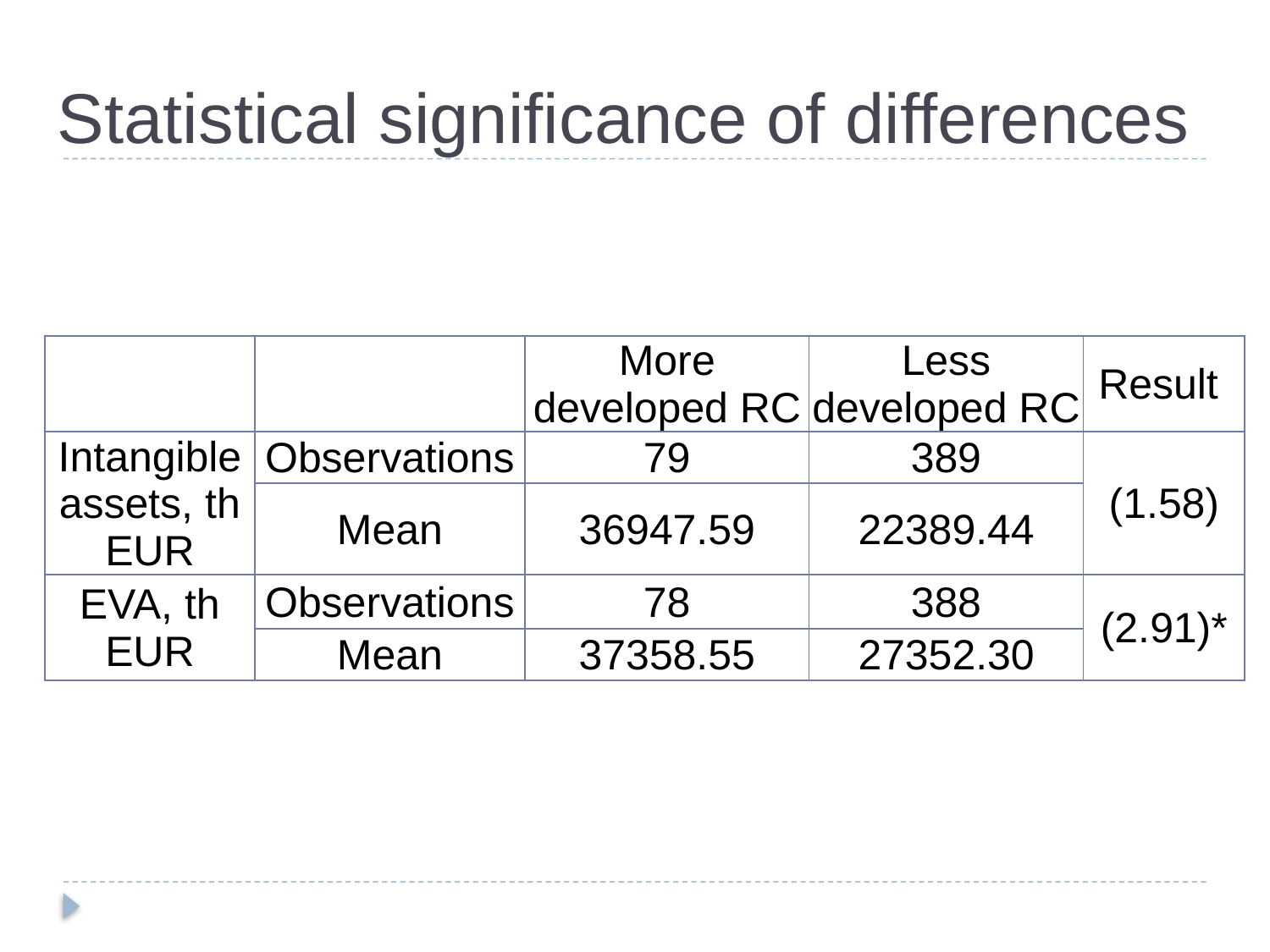

# Statistical significance of differences
|  |  | More developed RC | Less developed RC | Result |
| --- | --- | --- | --- | --- |
| Intangible assets, th EUR | Observations | 79 | 389 | (1.58) |
|  | Mean | 36947.59 | 22389.44 |  |
| EVA, th EUR | Observations | 78 | 388 | (2.91)\* |
|  | Mean | 37358.55 | 27352.30 |  |